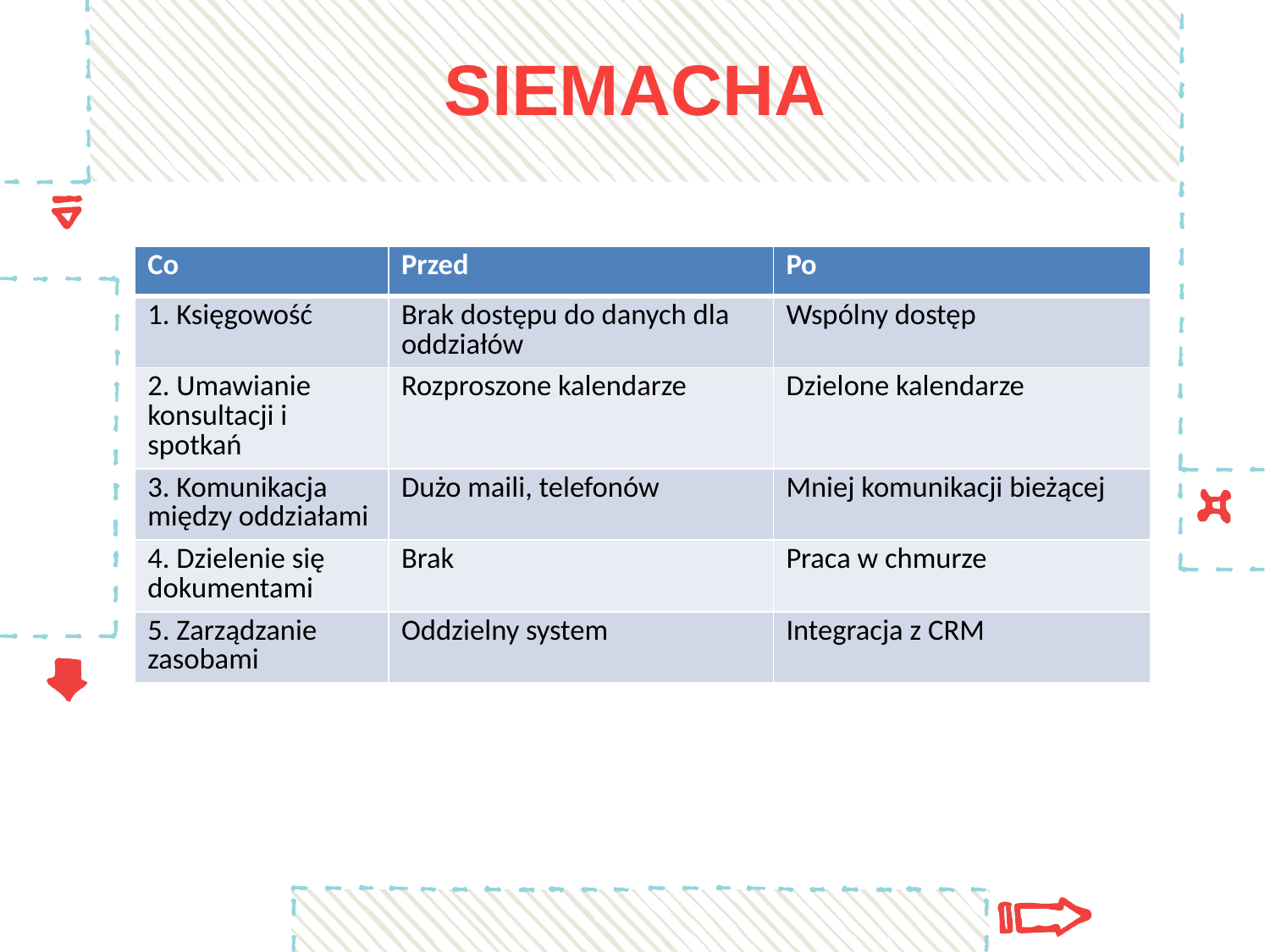

# SIEMACHA
| Co | Przed | Po |
| --- | --- | --- |
| 1. Księgowość | Brak dostępu do danych dla oddziałów | Wspólny dostęp |
| 2. Umawianie konsultacji i spotkań | Rozproszone kalendarze | Dzielone kalendarze |
| 3. Komunikacja między oddziałami | Dużo maili, telefonów | Mniej komunikacji bieżącej |
| 4. Dzielenie się dokumentami | Brak | Praca w chmurze |
| 5. Zarządzanie zasobami | Oddzielny system | Integracja z CRM |